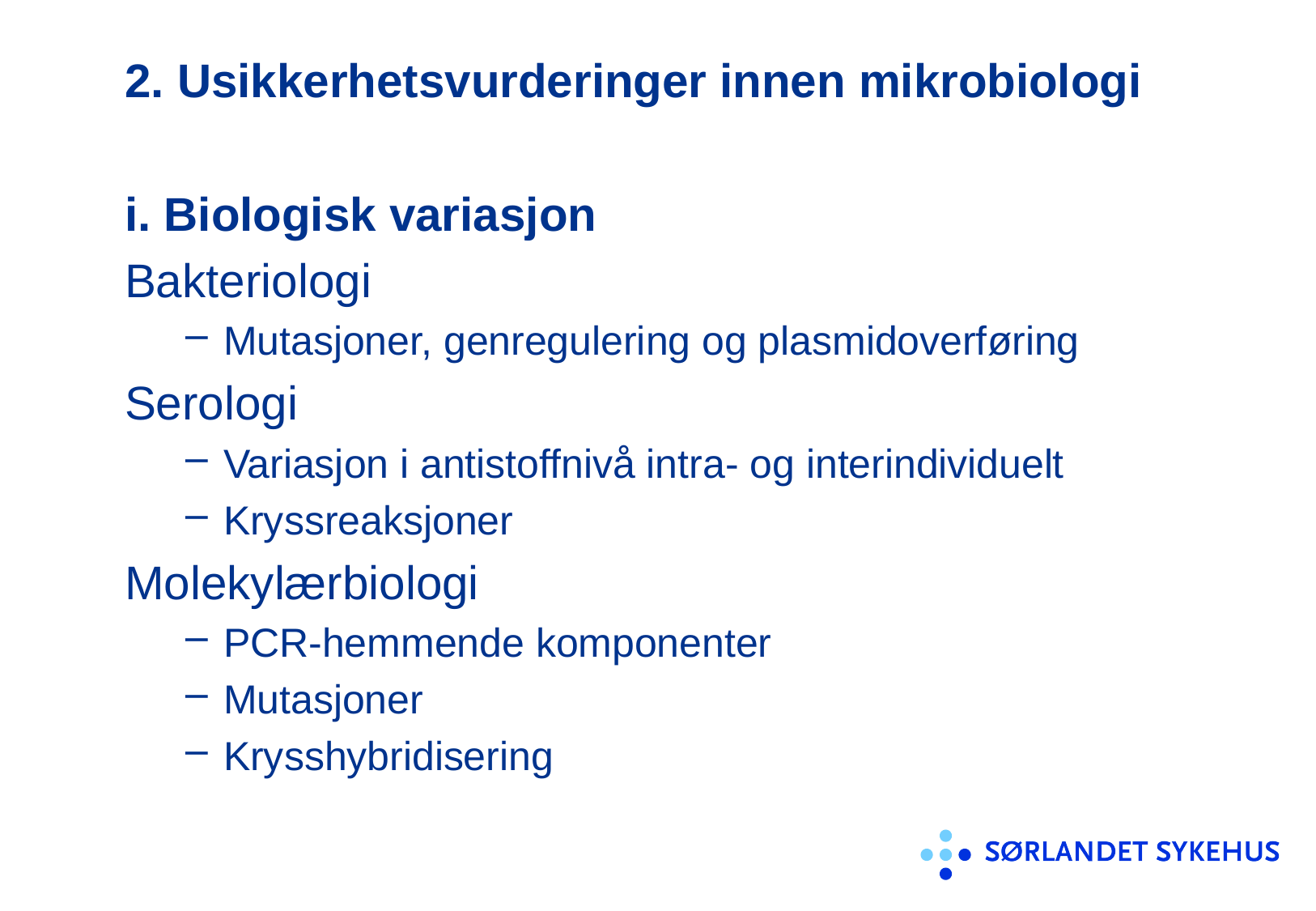

# 2. Usikkerhetsvurderinger innen mikrobiologi
i. Biologisk variasjon
Bakteriologi
Mutasjoner, genregulering og plasmidoverføring
Serologi
Variasjon i antistoffnivå intra- og interindividuelt
Kryssreaksjoner
Molekylærbiologi
PCR-hemmende komponenter
Mutasjoner
Krysshybridisering